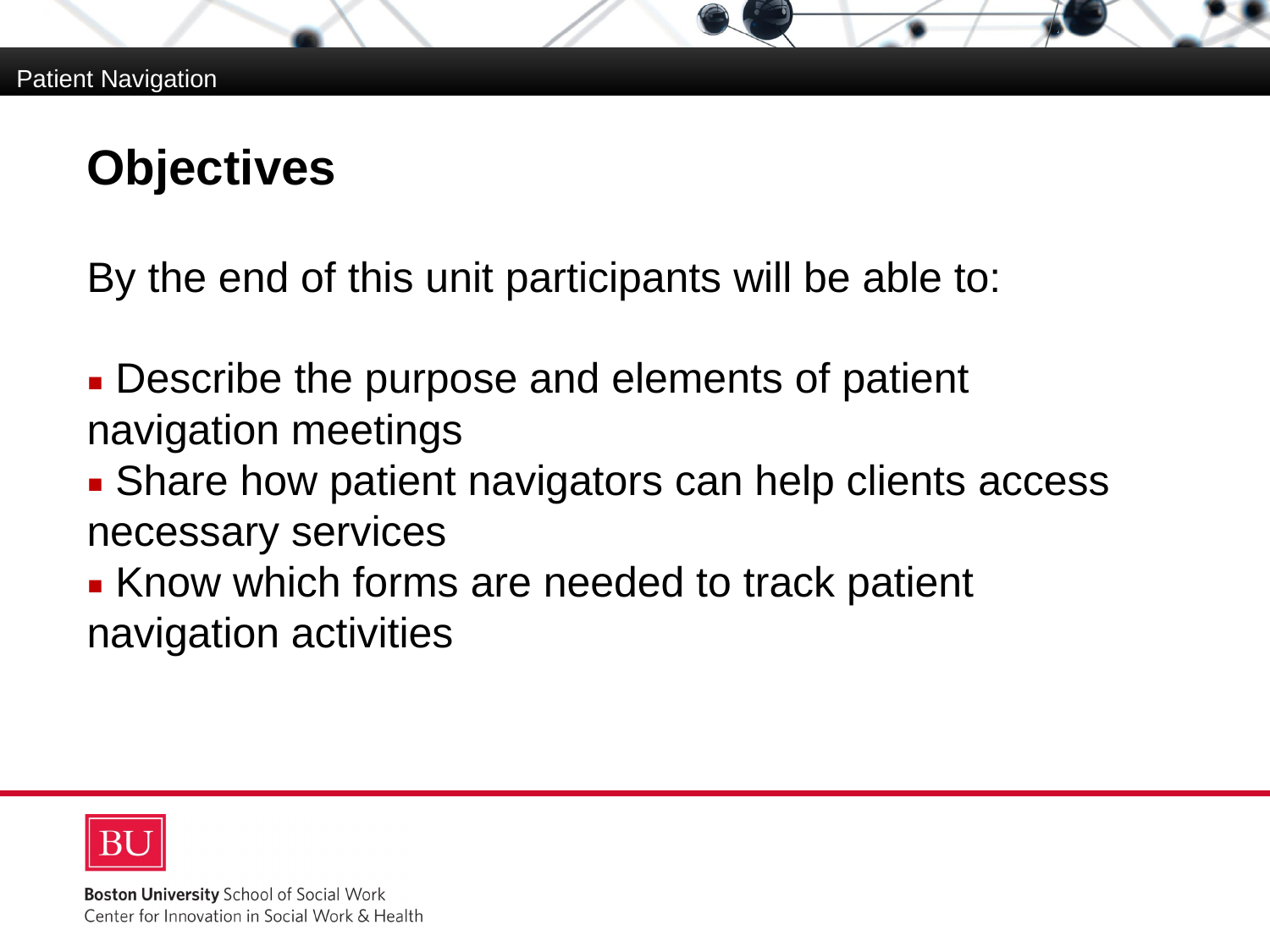

Patient Navigation
# Objectives
By the end of this unit participants will be able to:

 Describe the purpose and elements of patient navigation meetings
 Share how patient navigators can help clients access necessary services
 Know which forms are needed to track patient navigation activities